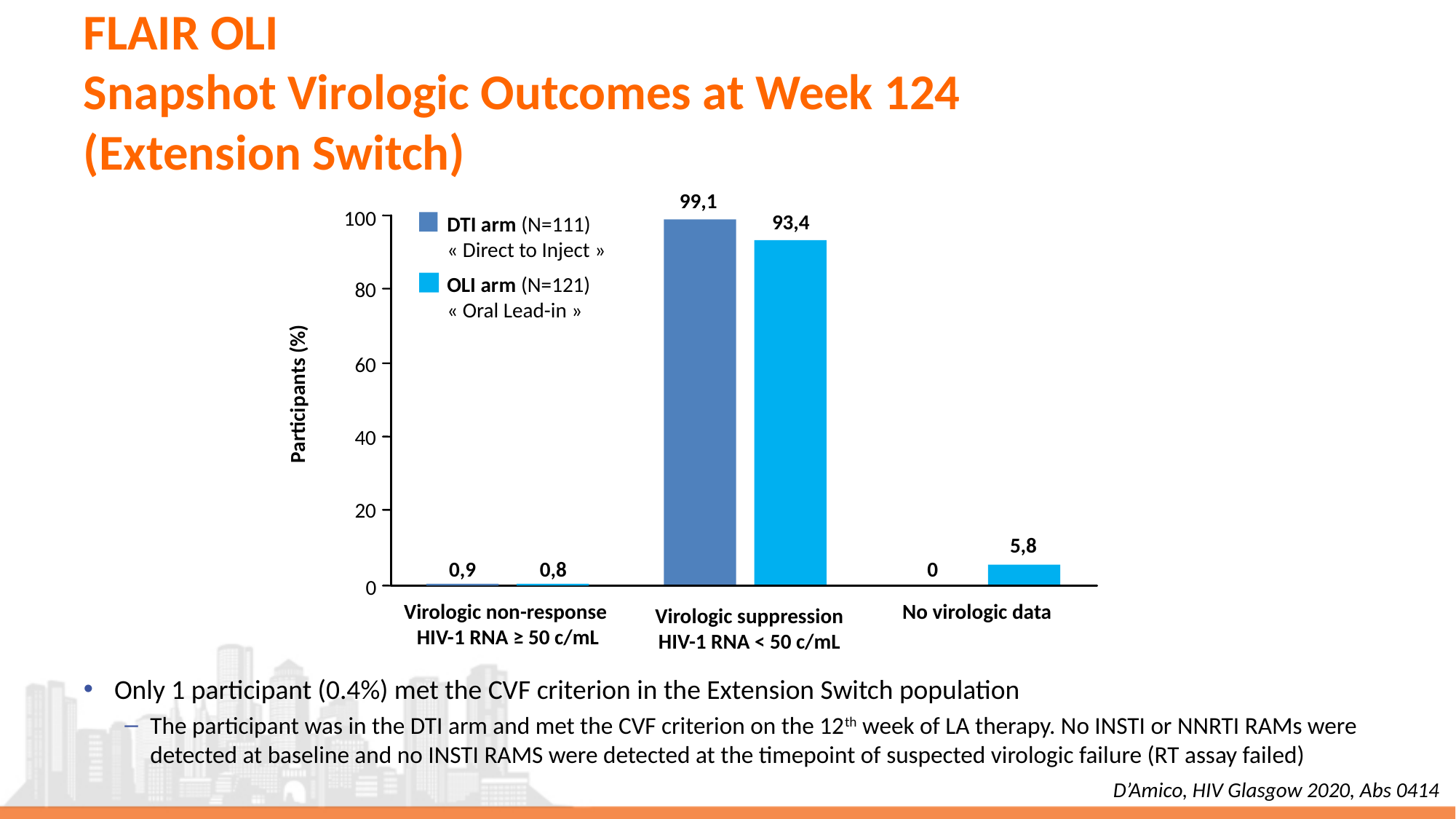

# FLAIR OLI Snapshot Virologic Outcomes at Week 124 (Extension Switch)
99,1
100
93,4
DTI arm (N=111)
« Direct to Inject »

OLI arm (N=121)
« Oral Lead-in »
80

60
40
20
5,8
0,9
0,8
0

0

Virologic non-response
HIV-1 RNA ≥ 50 c/mL
No virologic data
Virologic suppression
HIV-1 RNA < 50 c/mL
Participants (%)
Only 1 participant (0.4%) met the CVF criterion in the Extension Switch population
The participant was in the DTI arm and met the CVF criterion on the 12th week of LA therapy. No INSTI or NNRTI RAMs were detected at baseline and no INSTI RAMS were detected at the timepoint of suspected virologic failure (RT assay failed)
D’Amico, HIV Glasgow 2020, Abs 0414